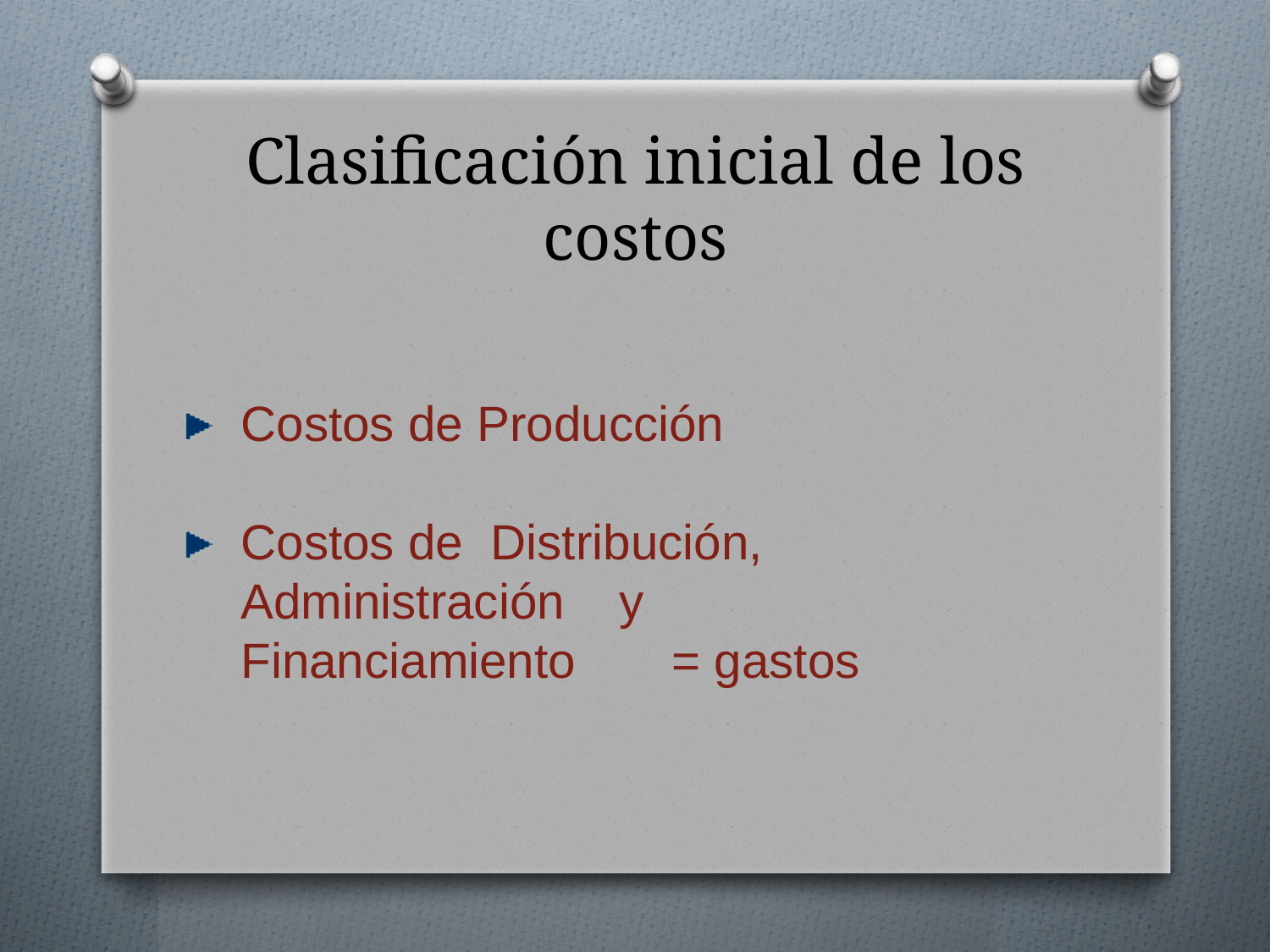

# Clasificación inicial de los costos
Costos de Producción

Costos de  Distribución, Administración    y    Financiamiento       = gastos